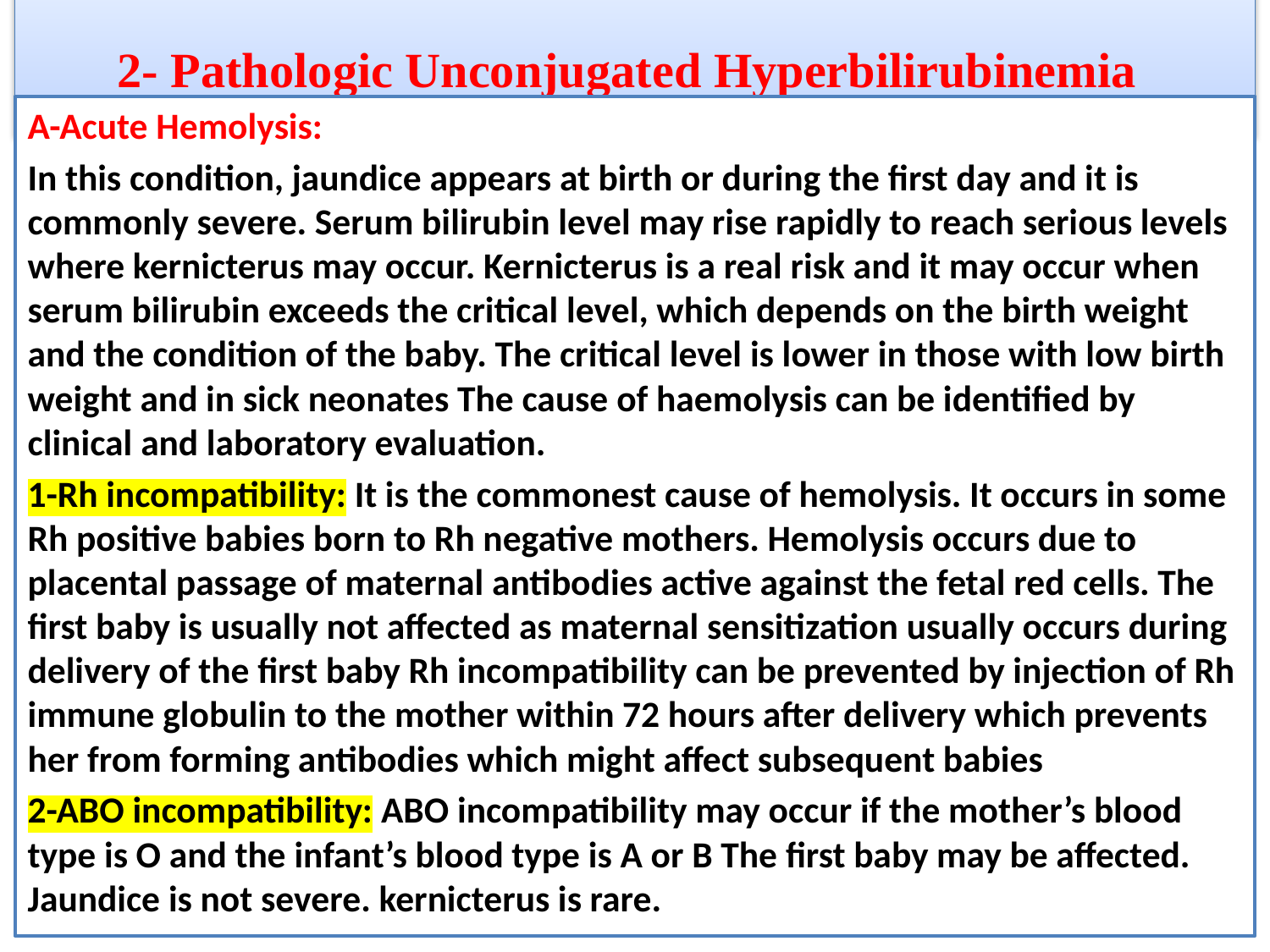

# 2- Pathologic Unconjugated Hyperbilirubinemia
A-Acute Hemolysis:
In this condition, jaundice appears at birth or during the first day and it is commonly severe. Serum bilirubin level may rise rapidly to reach serious levels where kernicterus may occur. Kernicterus is a real risk and it may occur when serum bilirubin exceeds the critical level, which depends on the birth weight and the condition of the baby. The critical level is lower in those with low birth weight and in sick neonates The cause of haemolysis can be identified by clinical and laboratory evaluation.
1-Rh incompatibility: It is the commonest cause of hemolysis. It occurs in some Rh positive babies born to Rh negative mothers. Hemolysis occurs due to placental passage of maternal antibodies active against the fetal red cells. The first baby is usually not affected as maternal sensitization usually occurs during delivery of the first baby Rh incompatibility can be prevented by injection of Rh immune globulin to the mother within 72 hours after delivery which prevents her from forming antibodies which might affect subsequent babies
2-ABO incompatibility: ABO incompatibility may occur if the mother’s blood type is O and the infant’s blood type is A or B The first baby may be affected. Jaundice is not severe. kernicterus is rare.
9